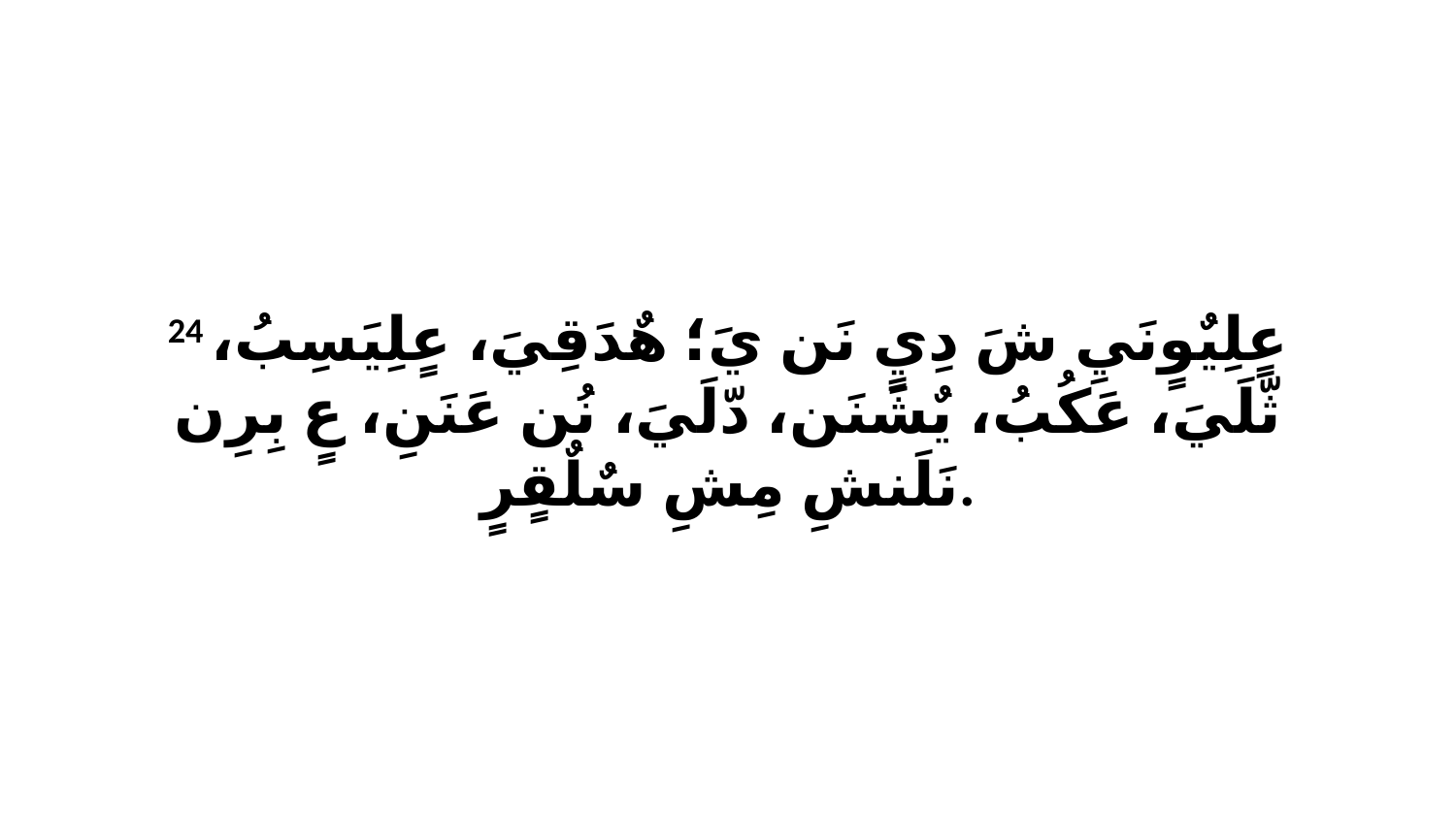

24 عٍلِيٌوٍنَيِ شَ دِيٍ نَن يَ؛ هٌدَقِيَ، عٍلِيَسِبُ، ثّلَيَ، عَكُبُ، يٌشَنَن، دّلَيَ، نُن عَنَنِ، عٍ بِرِن نَلَنشِ مِشِ سٌلٌقٍرٍ.